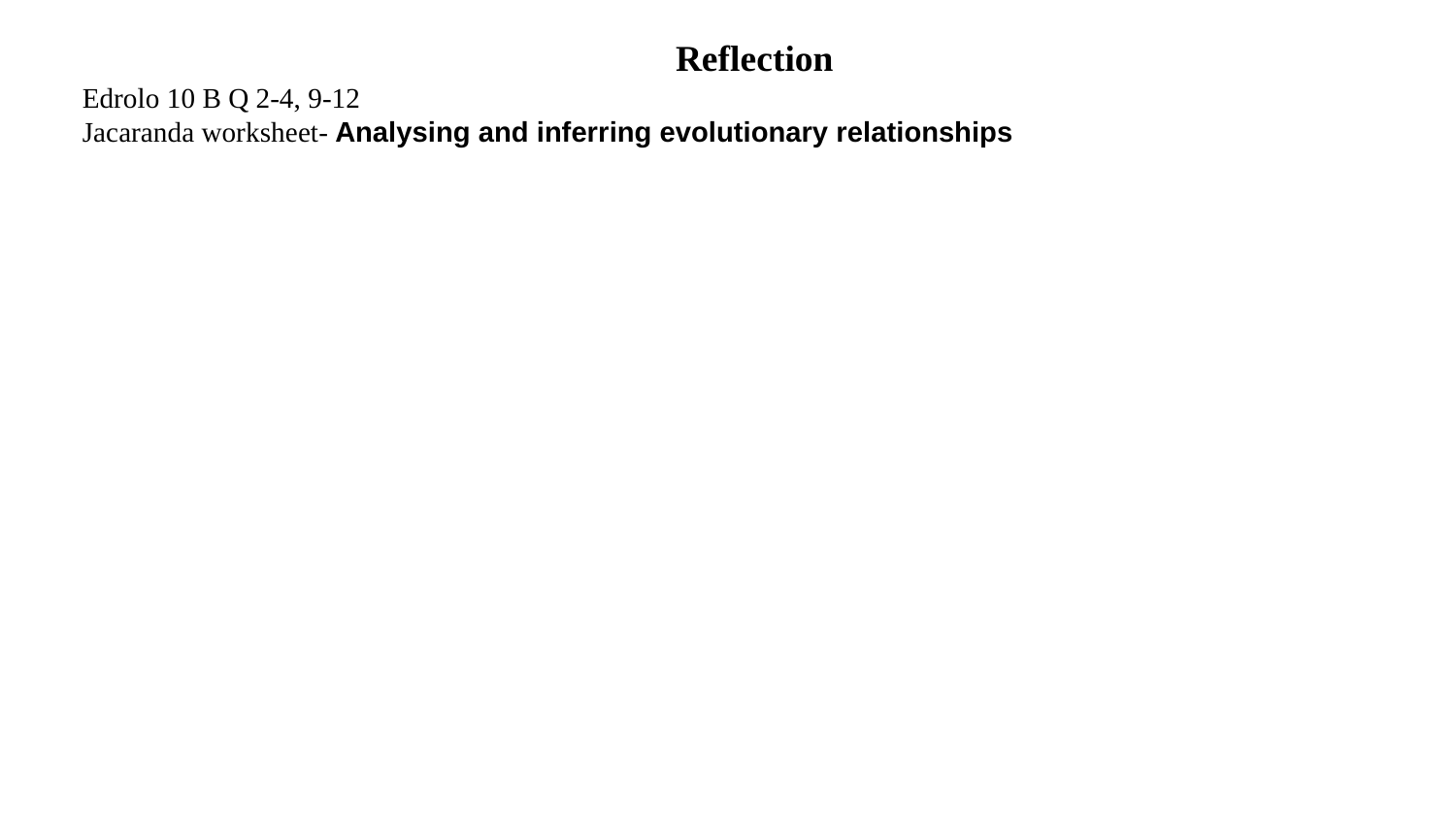

Reflection
Edrolo 10 B Q 2-4, 9-12
Jacaranda worksheet- Analysing and inferring evolutionary relationships